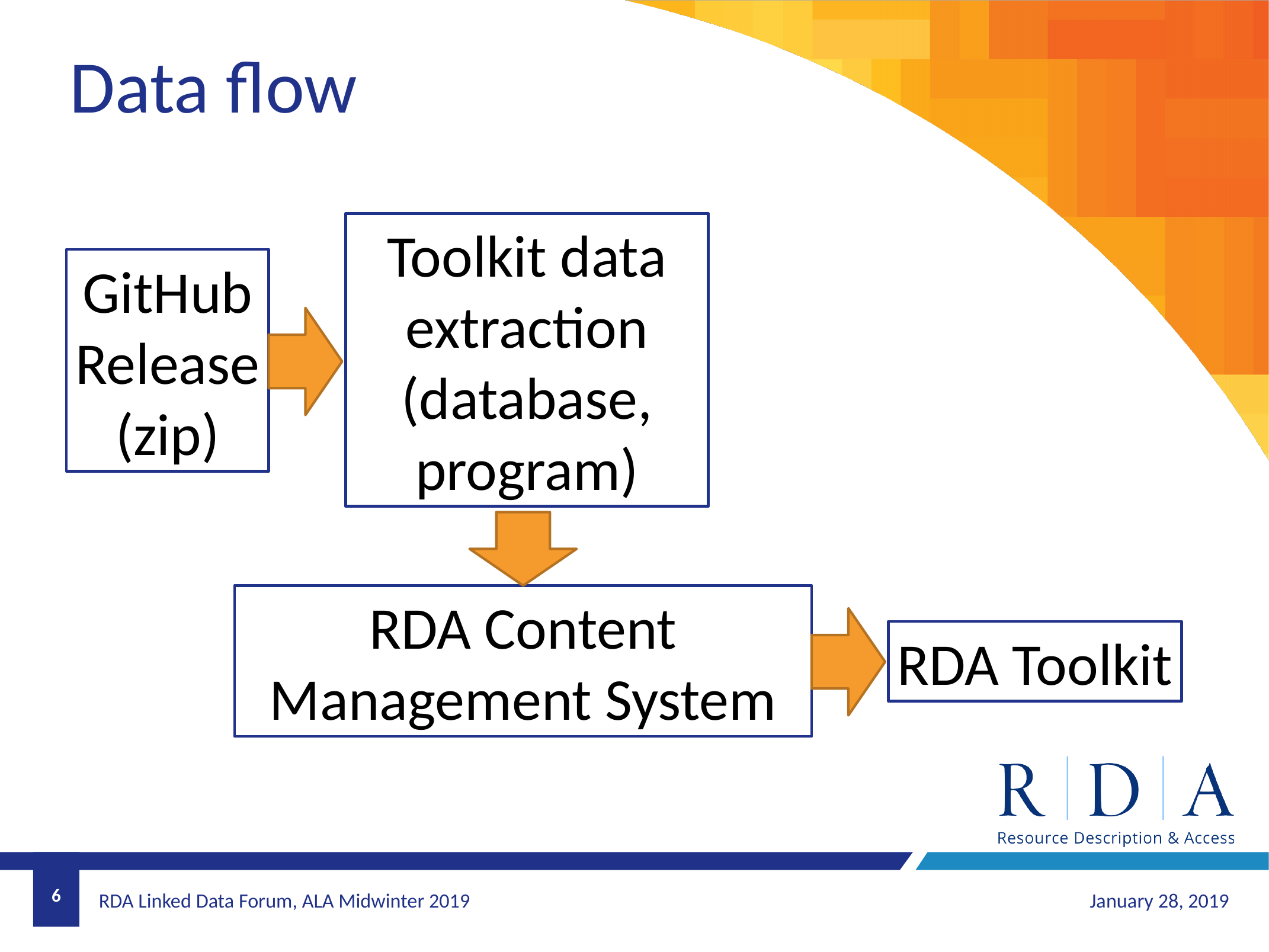

Data flow
Toolkit data extraction
(database, program)
GitHub
Release
(zip)

RDA Content Management System

RDA Toolkit
6
January 28, 2019